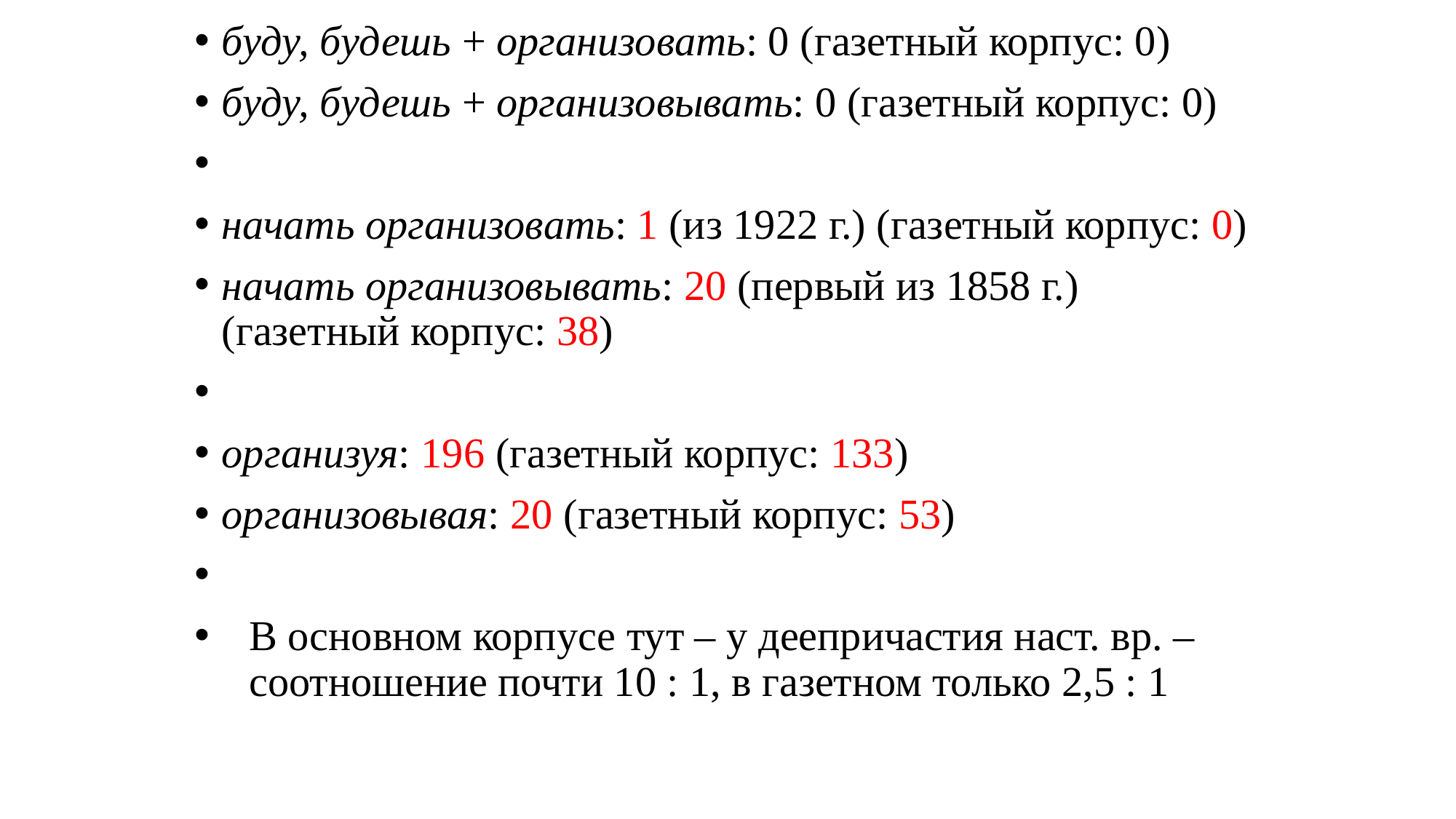

буду, будешь + организовать: 0 (газетный корпус: 0)
буду, будешь + организовывать: 0 (газетный корпус: 0)

начать организовать: 1 (из 1922 г.) (газетный корпус: 0)
начать организовывать: 20 (первый из 1858 г.) (газетный корпус: 38)

организуя: 196 (газетный корпус: 133)
организовывая: 20 (газетный корпус: 53)

В основном корпусе тут – у деепричастия наст. вр. – соотношение почти 10 : 1, в газетном только 2,5 : 1